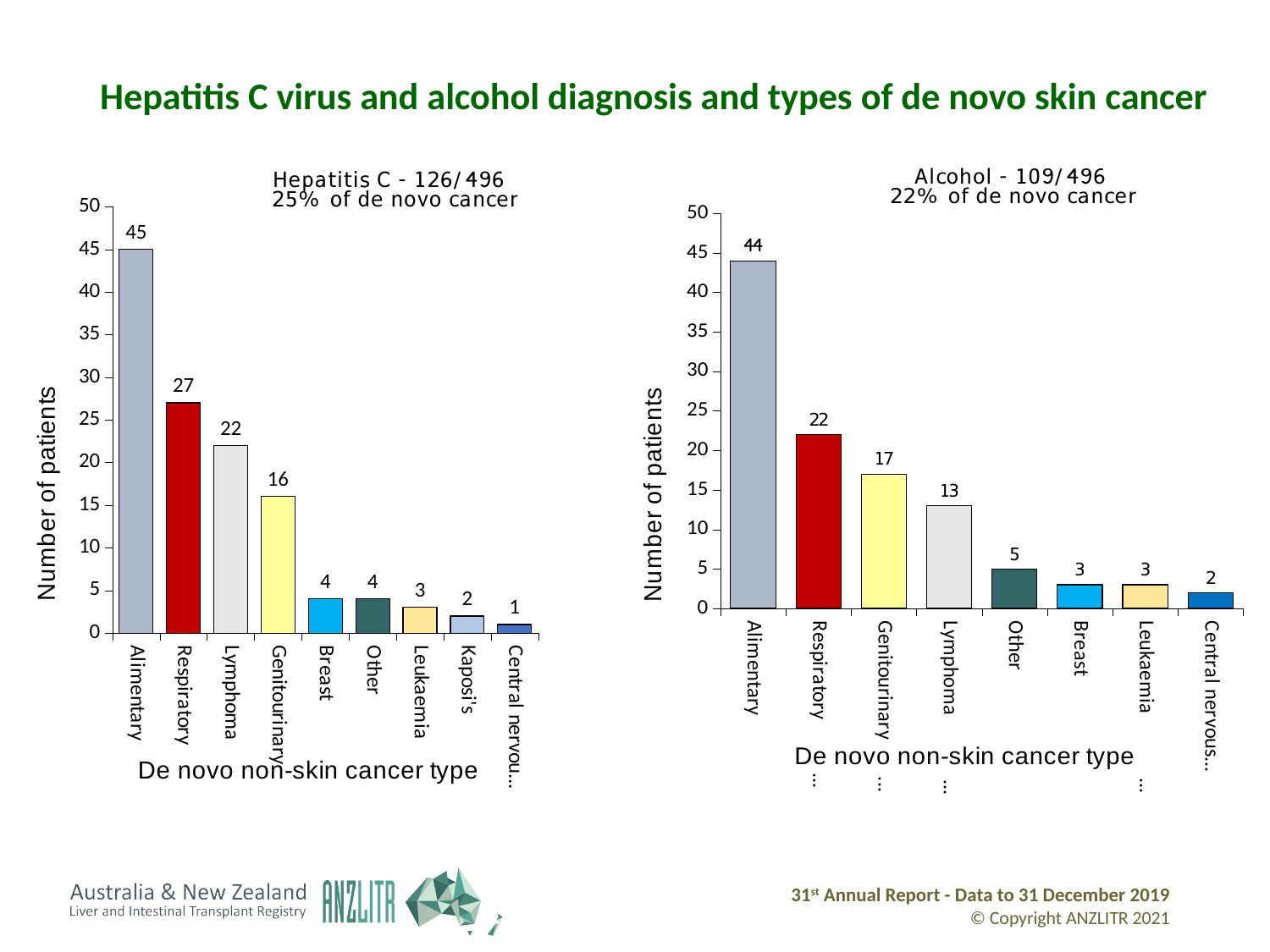

# Hepatitis C virus and alcohol diagnosis and types of de novo skin cancer

### Chart: Alcohol - 109/496
22% of de novo cancer

| Category | Alcohol |
|---|---|
| Alimentary | 44.0 |
| Respiratory               | 22.0 |
| Genitourinary             | 17.0 |
| Lymphoma                  | 13.0 |
| Other | 5.0 |
| Breast                    | 3.0 |
| Leukaemia                 | 3.0 |
| Central nervous system | 2.0 |

### Chart: Hepatitis C - 126/496
 25% of de novo cancer

| Category | HCV |
|---|---|
| Alimentary | 45.0 |
| Respiratory | 27.0 |
| Lymphoma | 22.0 |
| Genitourinary | 16.0 |
| Breast | 4.0 |
| Other | 4.0 |
| Leukaemia | 3.0 |
| Kaposi's | 2.0 |
| Central nervous system | 1.0 |